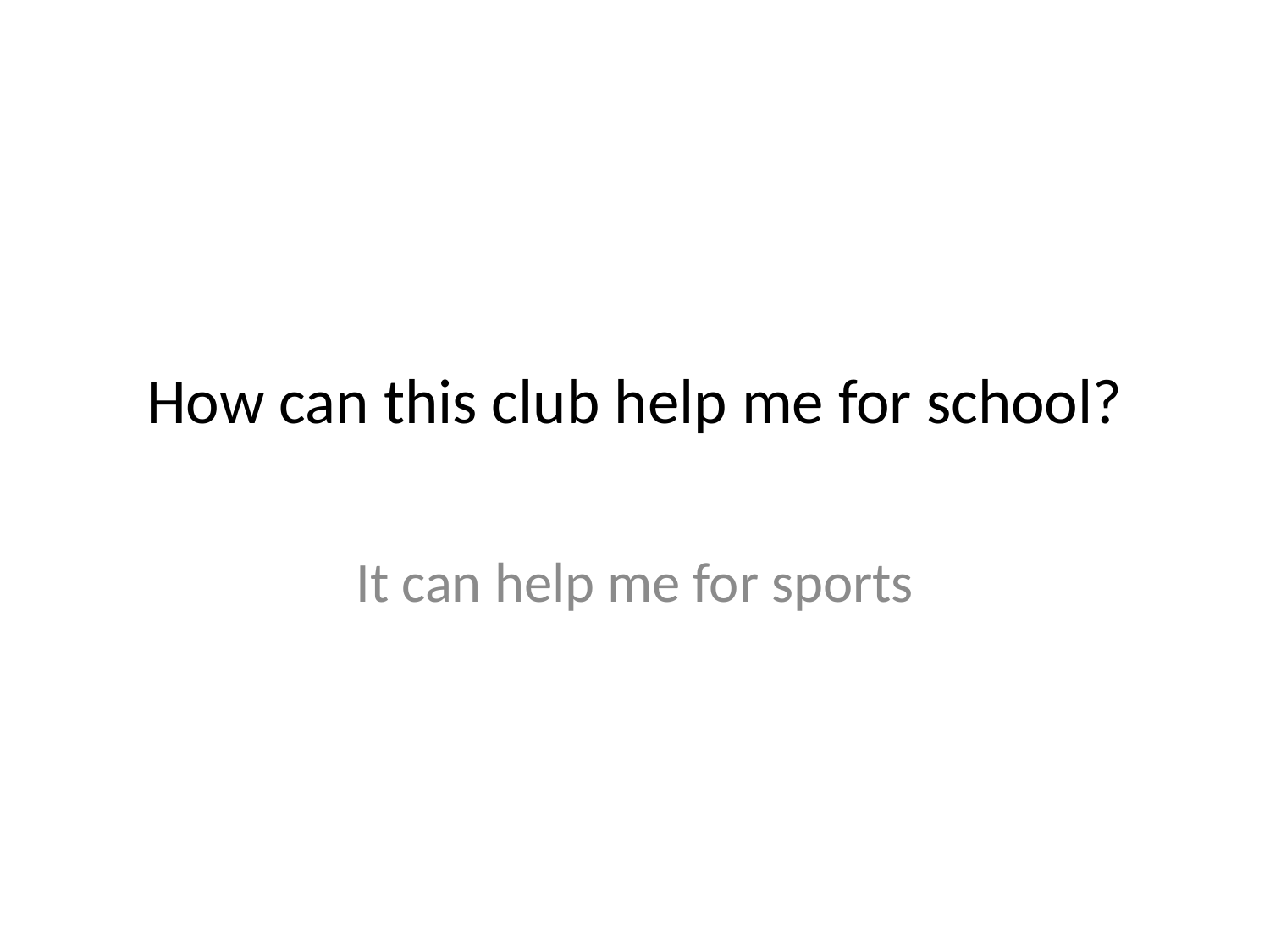

# How can this club help me for school?
It can help me for sports